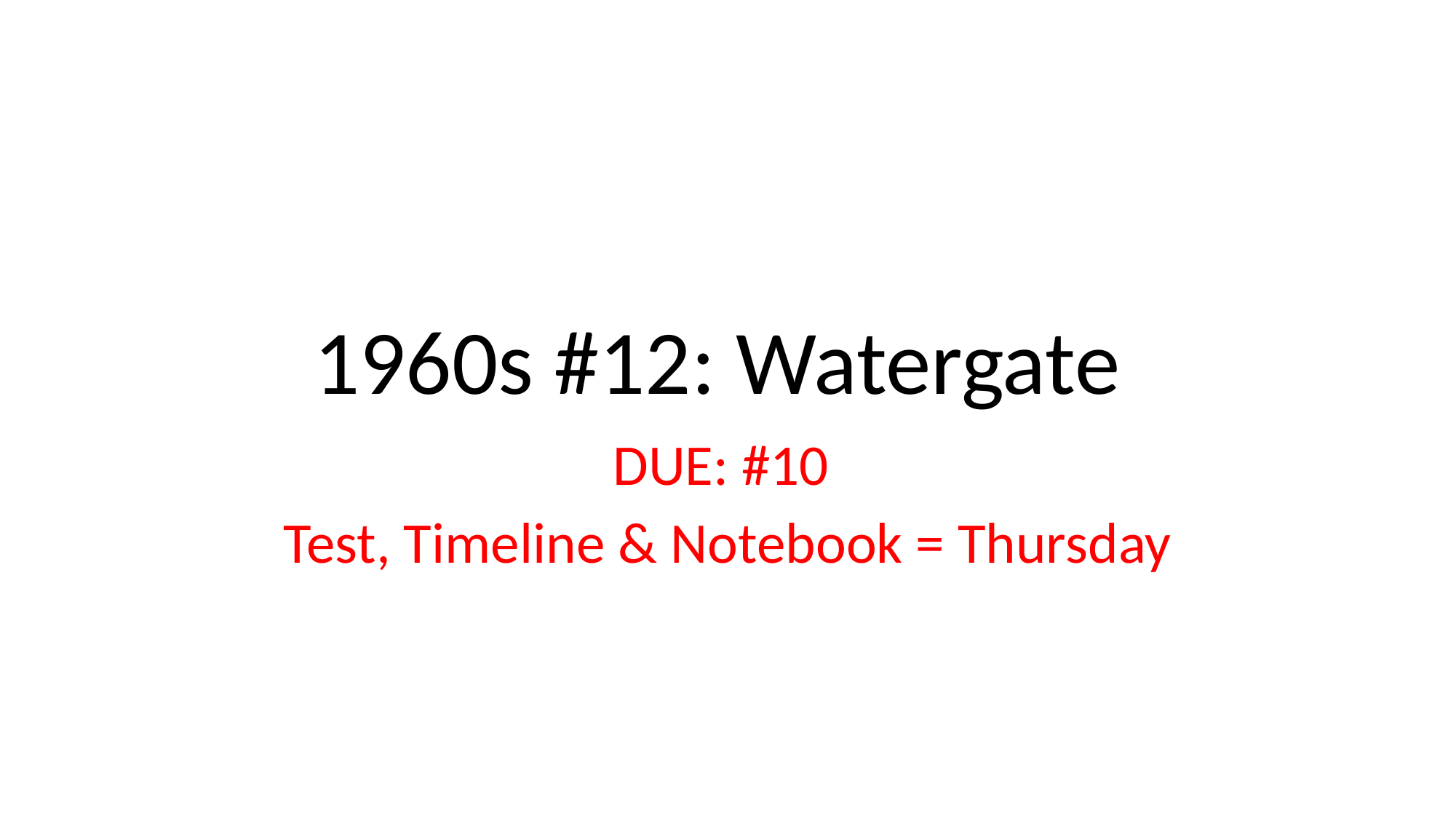

# 1960s #12: Watergate
DUE: #10
Test, Timeline & Notebook = Thursday